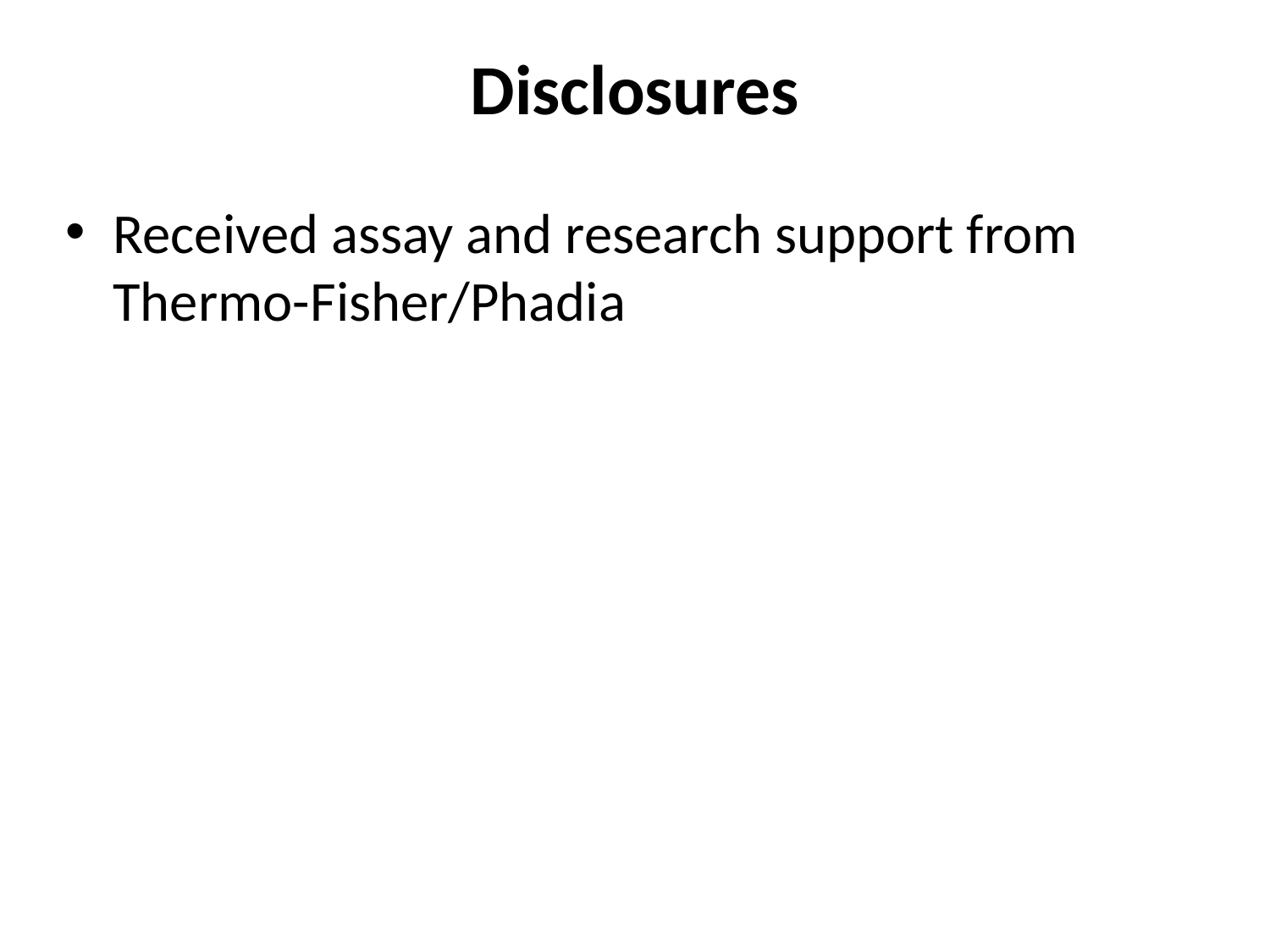

Disclosures
Received assay and research support from Thermo-Fisher/Phadia